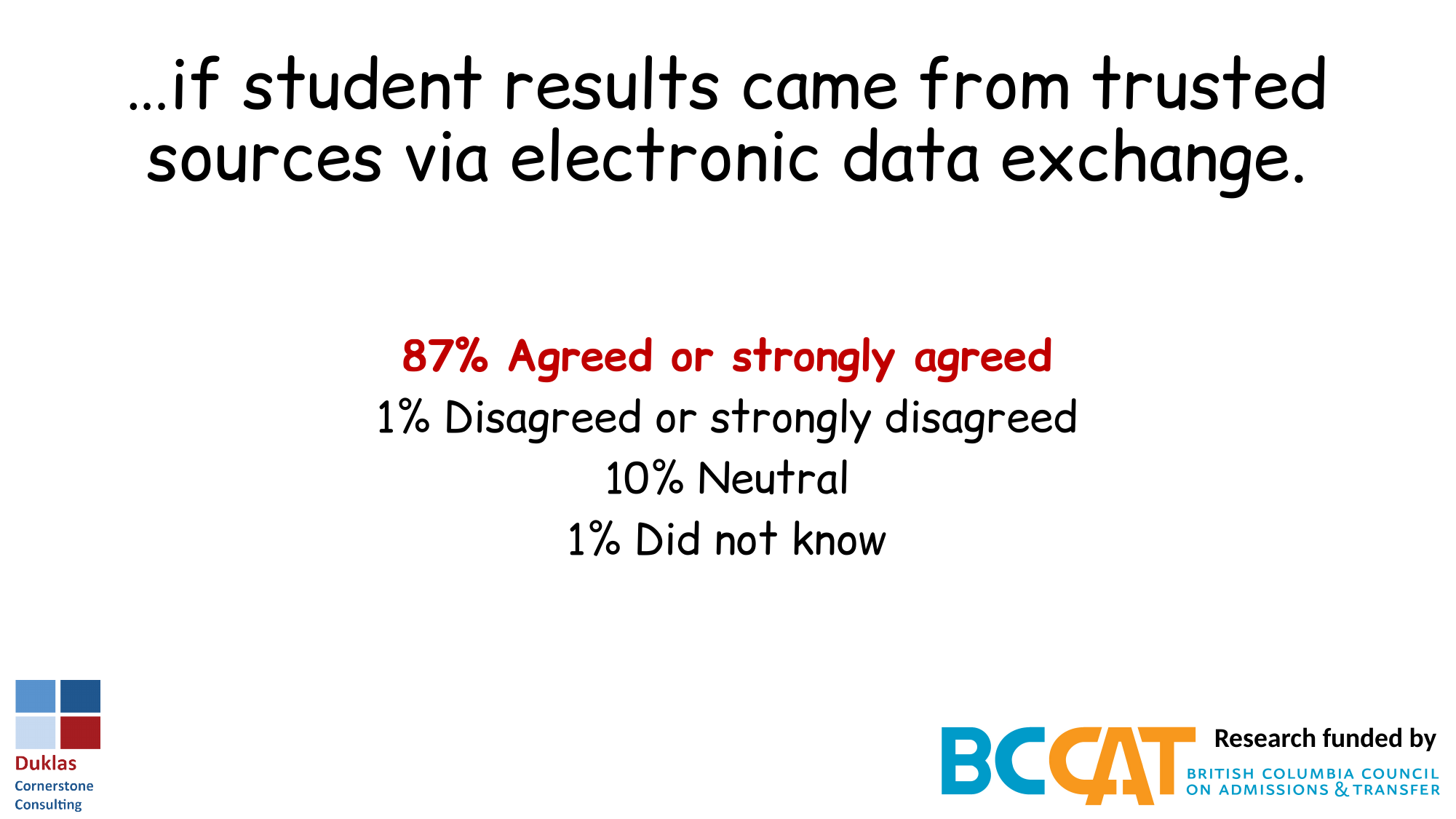

# …if student results came from trusted sources via electronic data exchange.

87% Agreed or strongly agreed
1% Disagreed or strongly disagreed
10% Neutral
1% Did not know